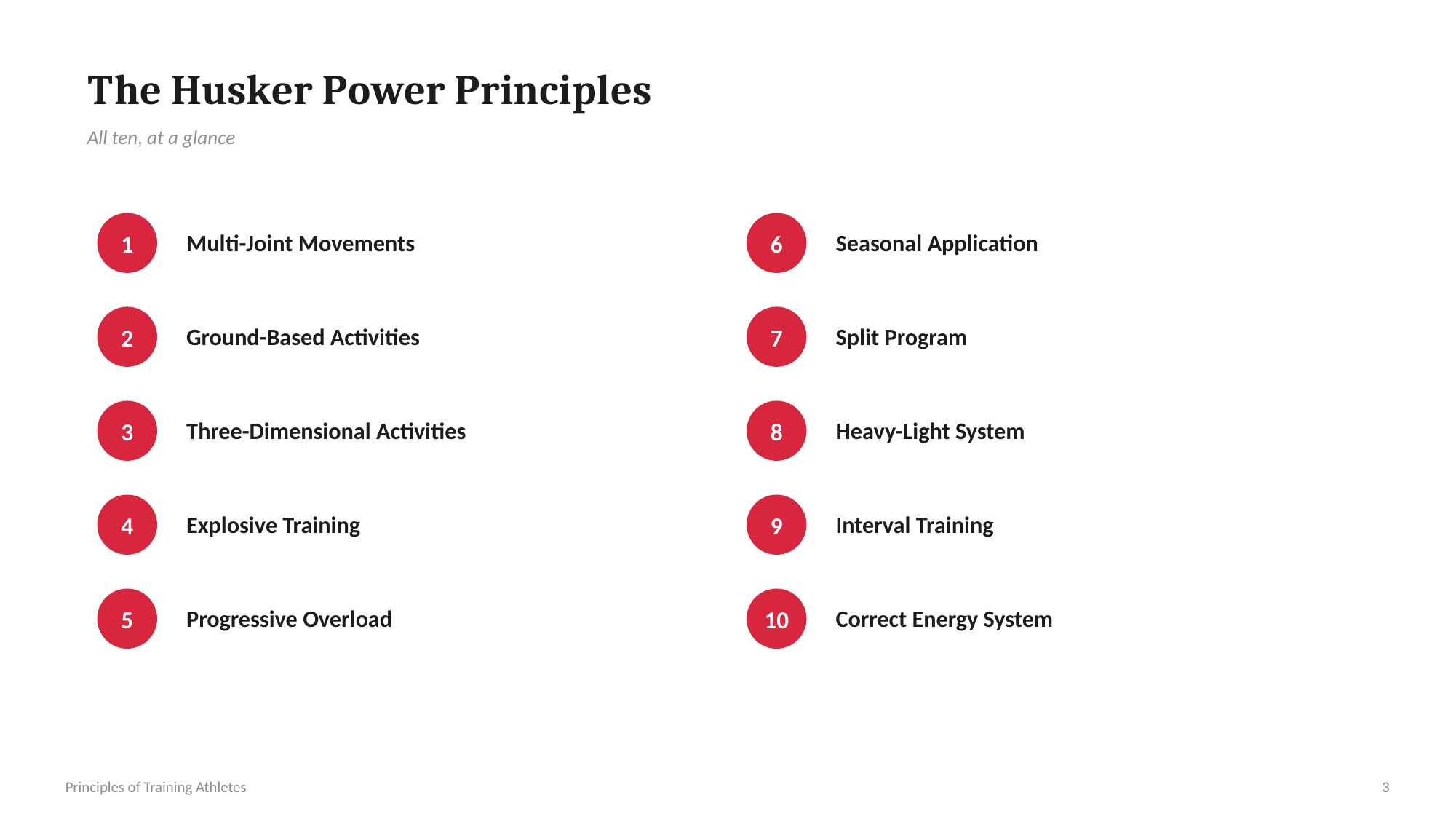

The Husker Power Principles
All ten, at a glance

1

6
Multi-Joint Movements
Seasonal Application

2

7
Ground-Based Activities
Split Program

3

8
Three-Dimensional Activities
Heavy-Light System

4

9
Explosive Training
Interval Training

5

10
Progressive Overload
Correct Energy System
Principles of Training Athletes
3